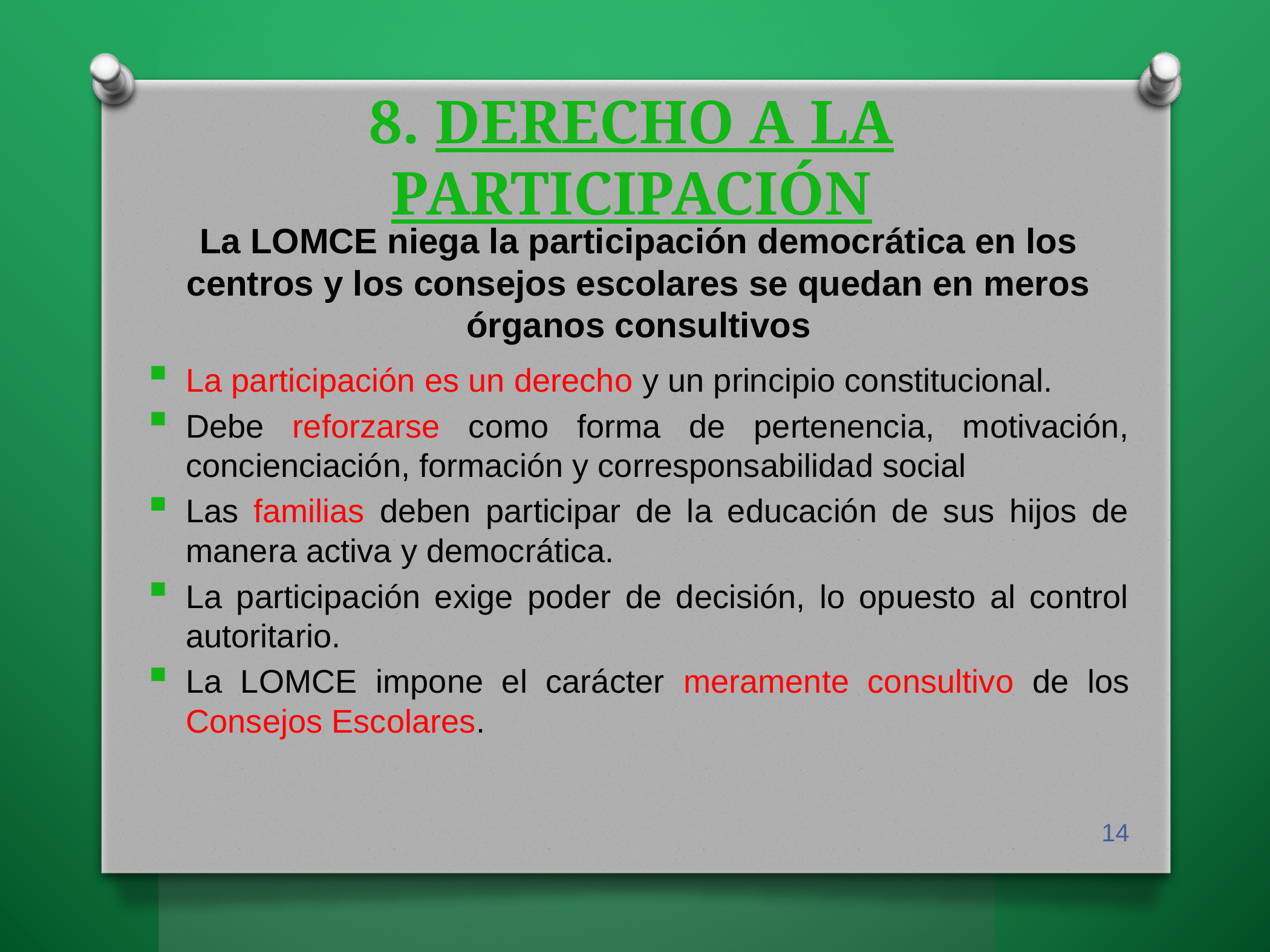

# 8. DERECHO A LA PARTICIPACIÓN
La LOMCE niega la participación democrática en los centros y los consejos escolares se quedan en meros órganos consultivos
La participación es un derecho y un principio constitucional.
Debe reforzarse como forma de pertenencia, motivación, concienciación, formación y corresponsabilidad social
Las familias deben participar de la educación de sus hijos de manera activa y democrática.
La participación exige poder de decisión, lo opuesto al control autoritario.
La LOMCE impone el carácter meramente consultivo de los Consejos Escolares.
14